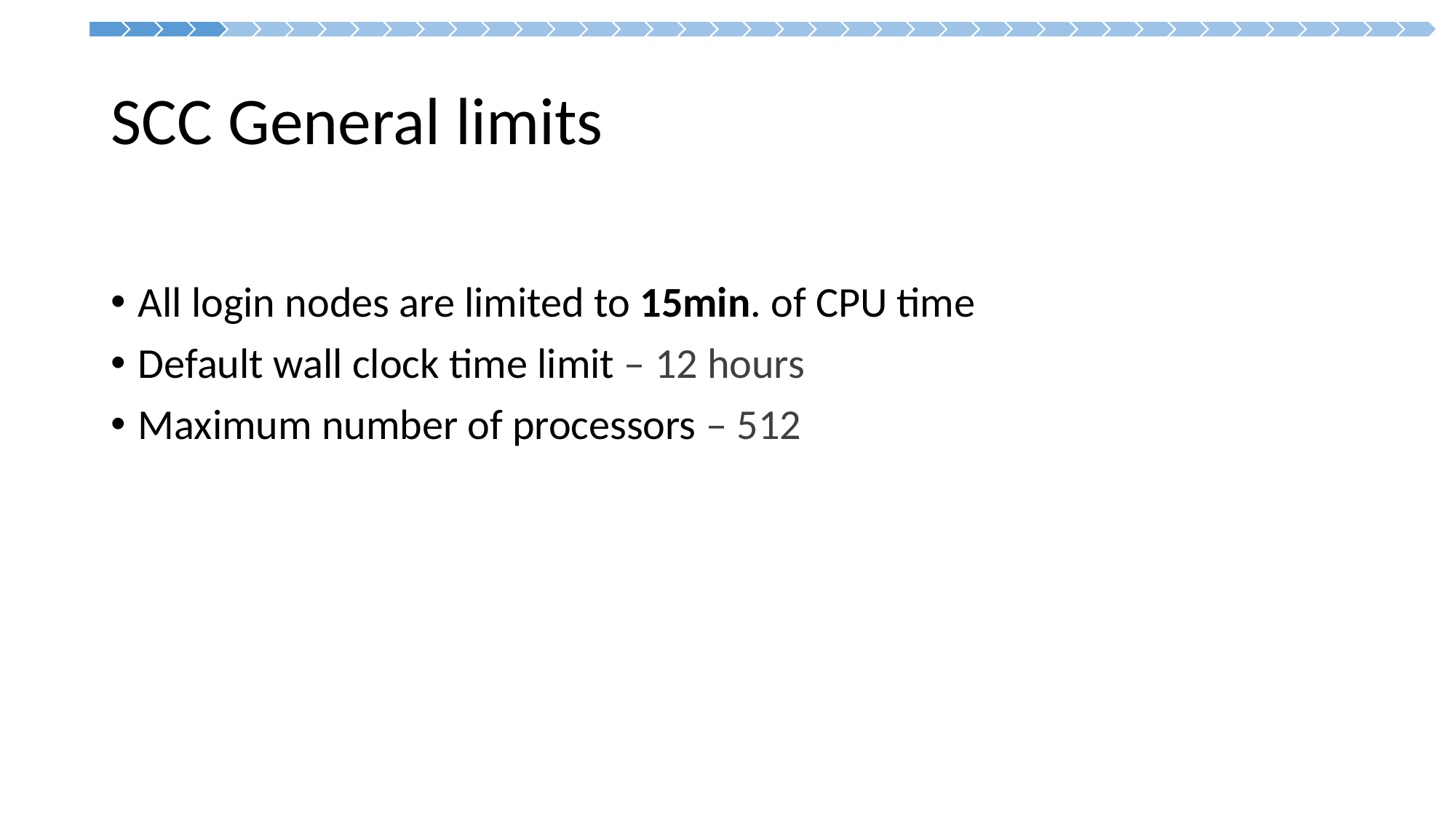

# SCC General limits
All login nodes are limited to 15min. of CPU time
Default wall clock time limit – 12 hours
Maximum number of processors – 512